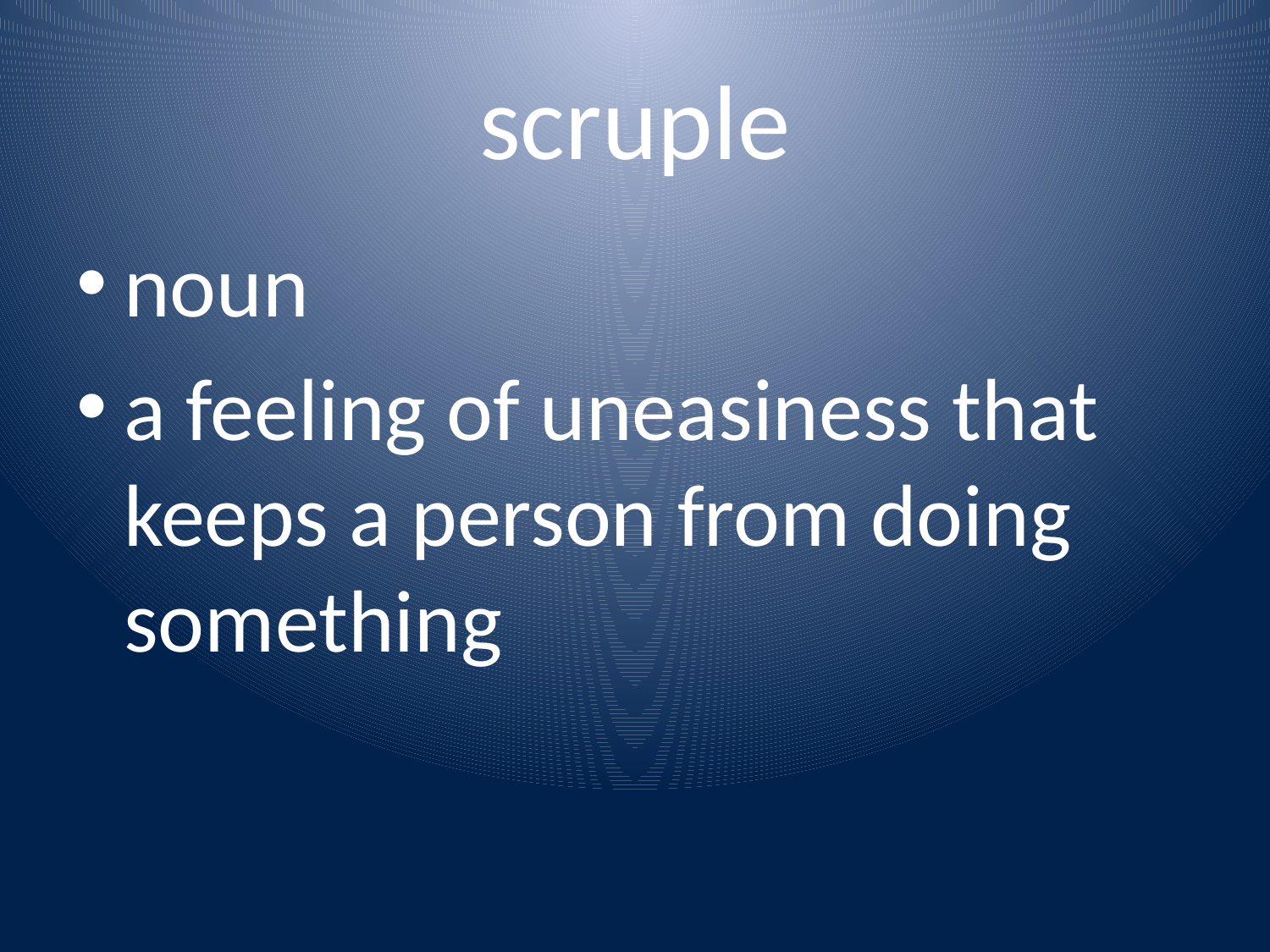

# scruple
noun
a feeling of uneasiness that keeps a person from doing something